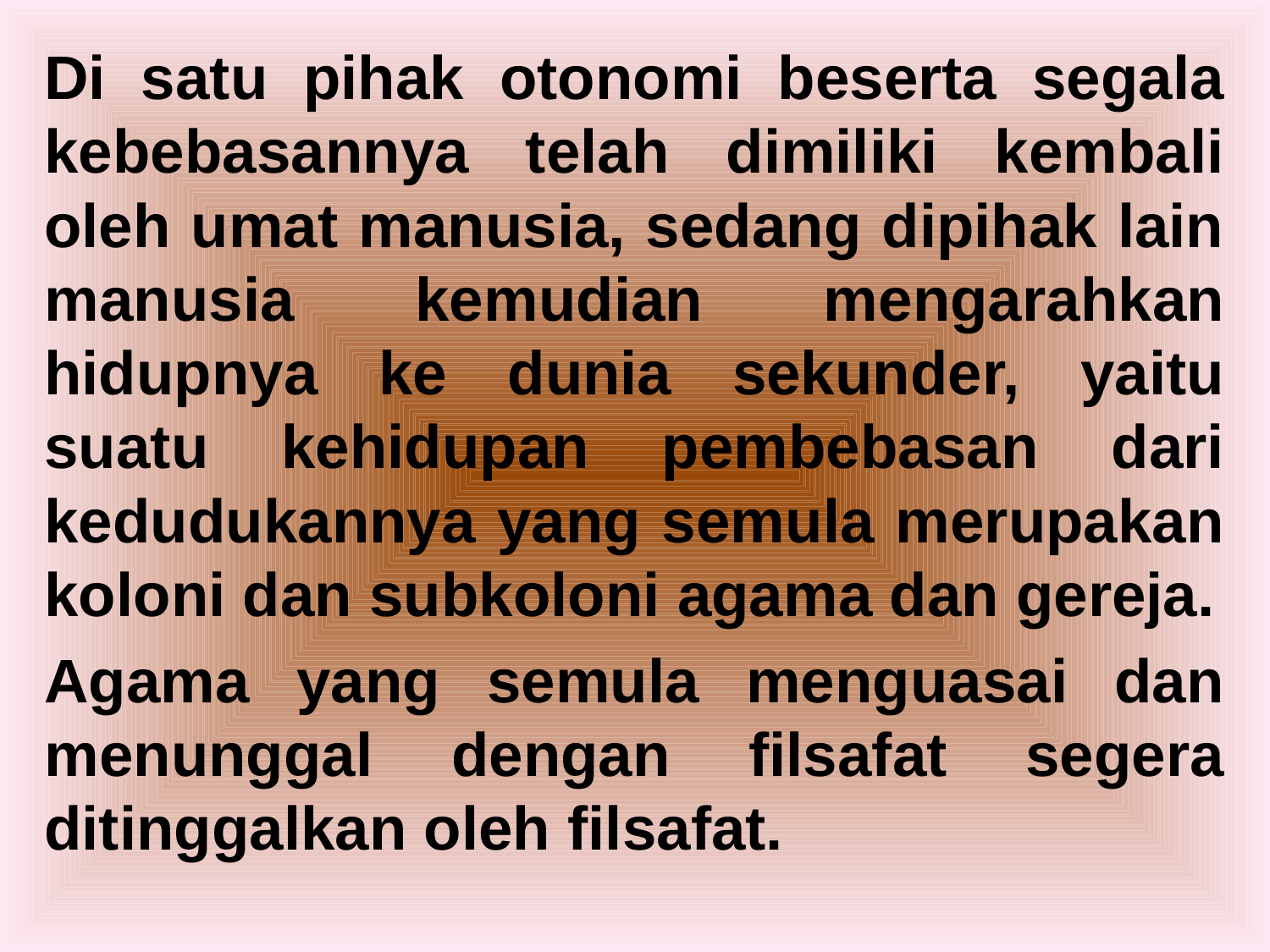

Di satu pihak otonomi beserta segala kebebasannya telah dimiliki kembali oleh umat manusia, sedang dipihak lain manusia kemudian mengarahkan hidupnya ke dunia sekunder, yaitu suatu kehidupan pembebasan dari kedudukannya yang semula merupakan koloni dan subkoloni agama dan gereja.
Agama yang semula menguasai dan menunggal dengan filsafat segera ditinggalkan oleh filsafat.